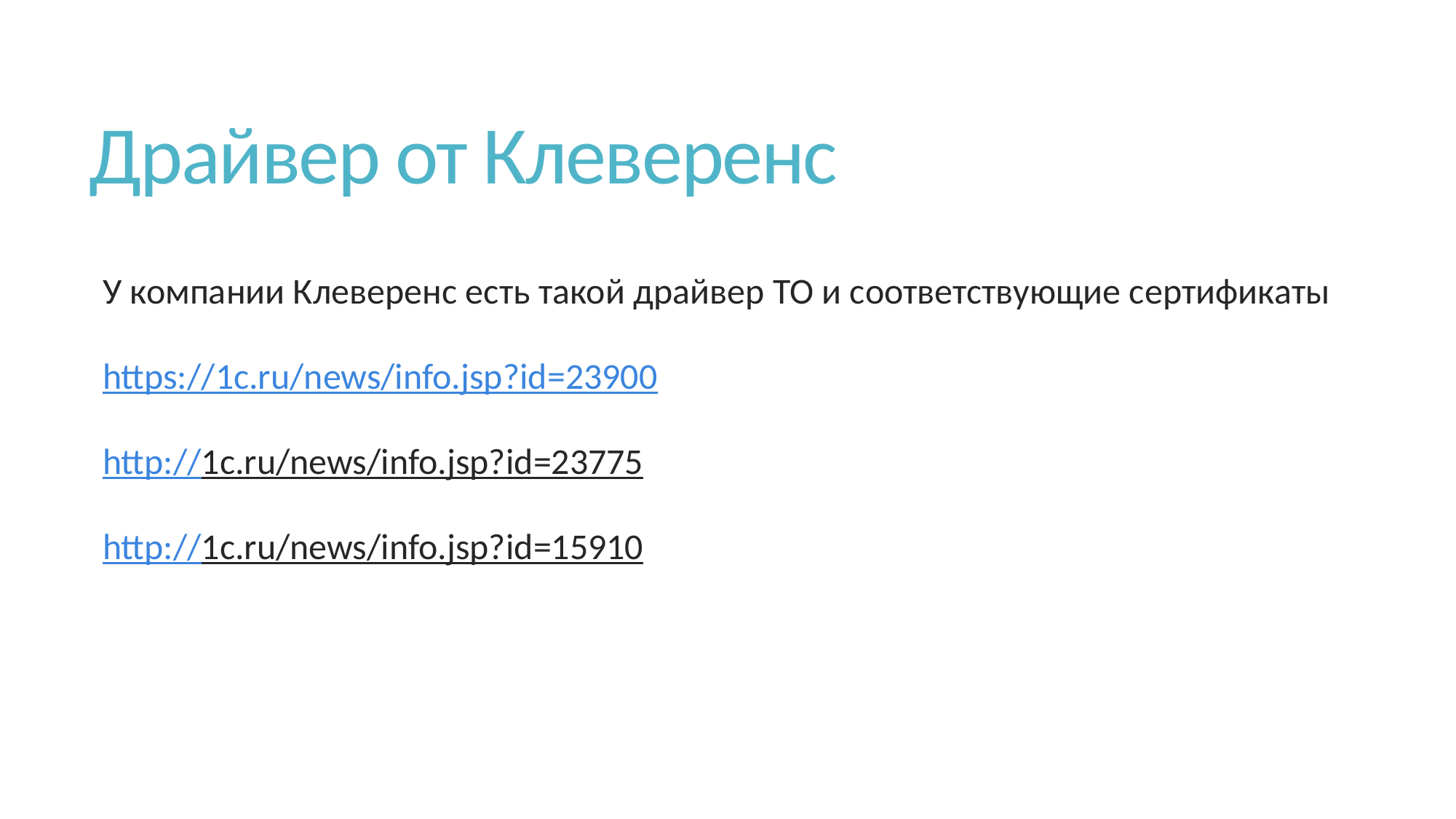

# Драйвер от Клеверенс
У компании Клеверенс есть такой драйвер ТО и соответствующие сертификаты
https://1c.ru/news/info.jsp?id=23900
http://1c.ru/news/info.jsp?id=23775
http://1c.ru/news/info.jsp?id=15910